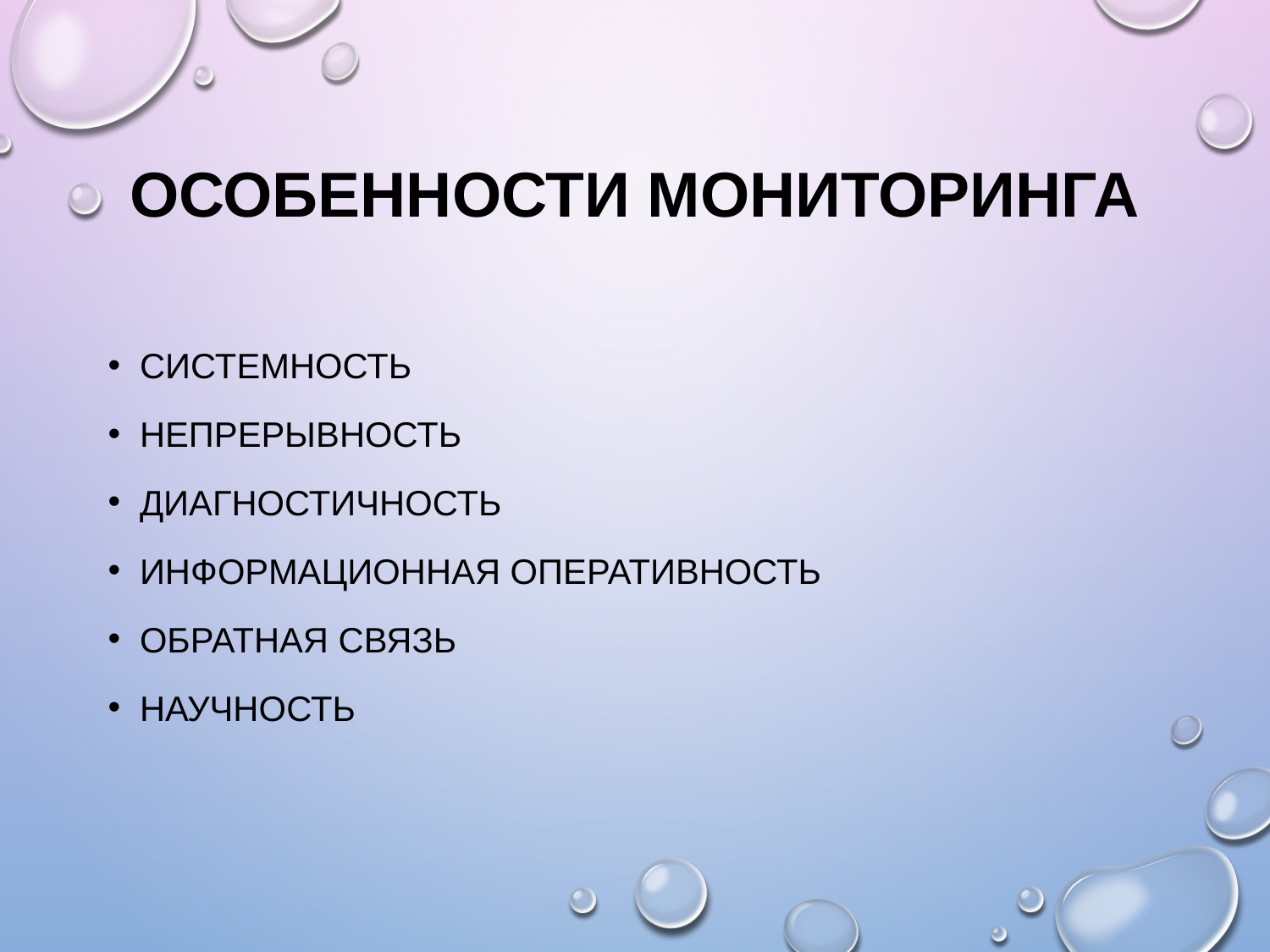

# Особенности мониторинга
системность
непрерывность
диагностичность
информационная оперативность
обратная связь
научность